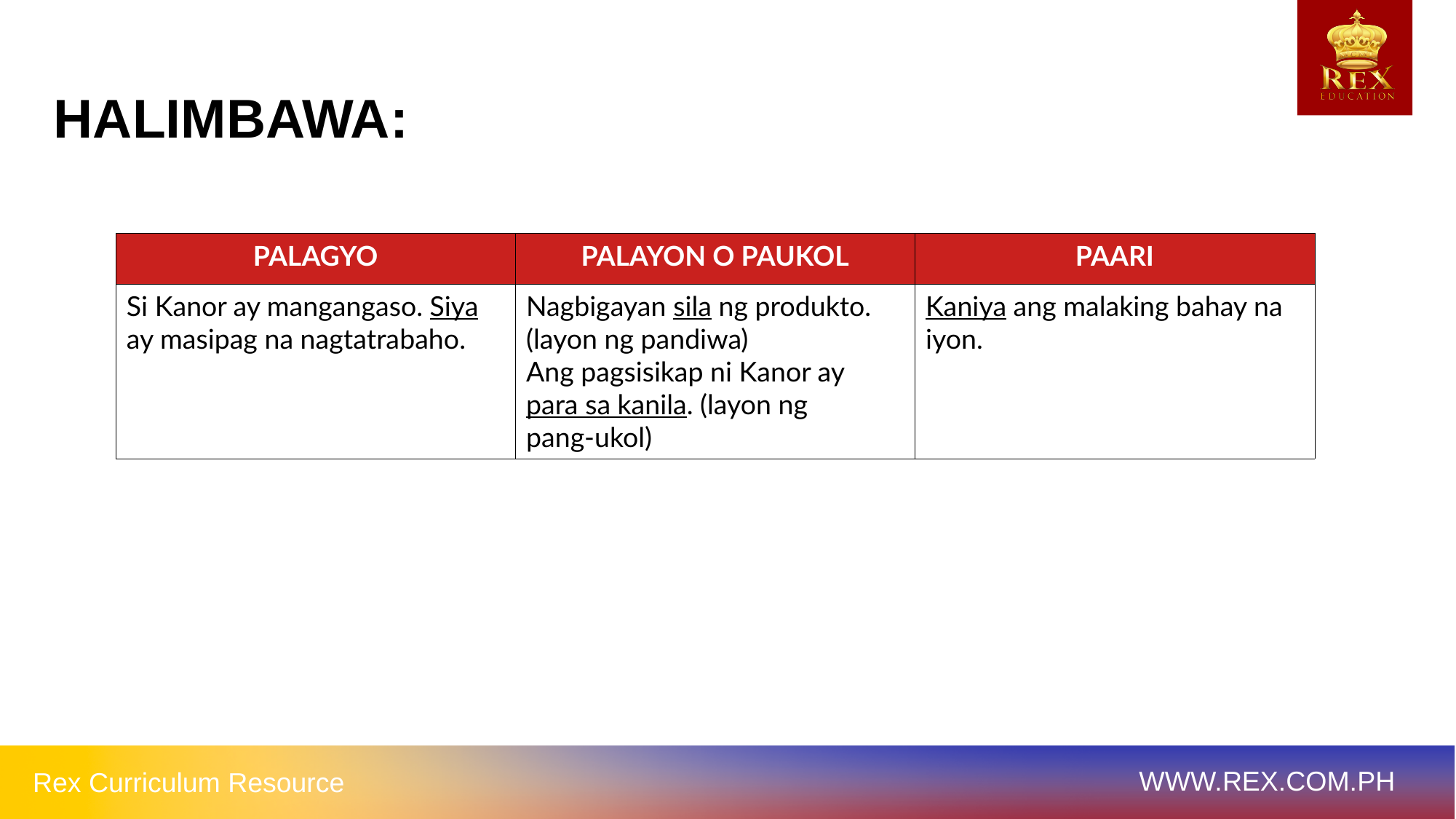

# HALIMBAWA:
| PALAGYO | PALAYON O PAUKOL | PAARI |
| --- | --- | --- |
| Si Kanor ay mangangaso. Siya ay masipag na nagtatrabaho. | Nagbigayan sila ng produkto. (layon ng pandiwa) Ang pagsisikap ni Kanor ay para sa kanila. (layon ng pang-ukol) | Kaniya ang malaking bahay na iyon. |